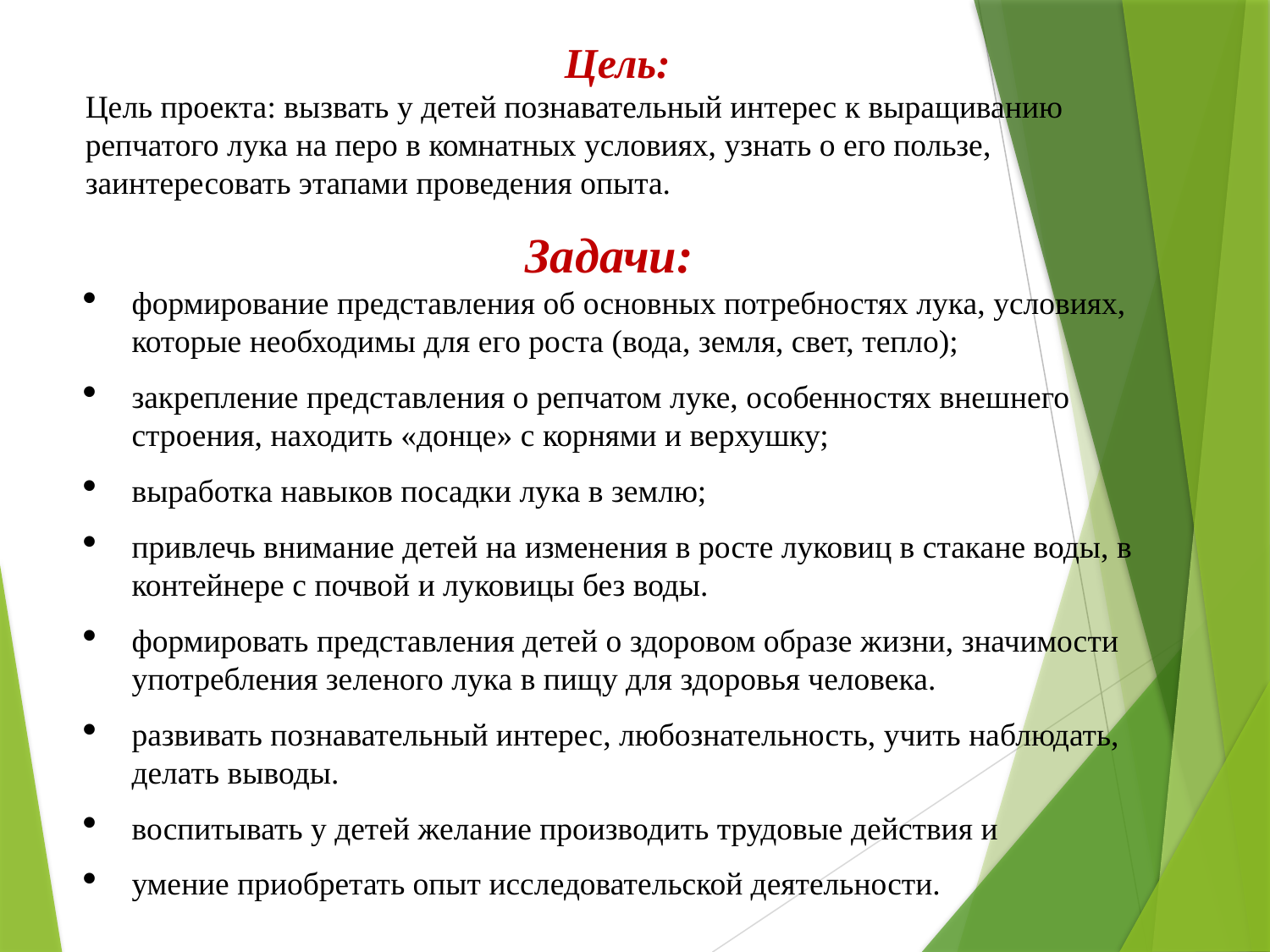

Цель:
Цель проекта: вызвать у детей познавательный интерес к выращиванию репчатого лука на перо в комнатных условиях, узнать о его пользе, заинтересовать этапами проведения опыта.
Задачи:
формирование представления об основных потребностях лука, условиях, которые необходимы для его роста (вода, земля, свет, тепло);
закрепление представления о репчатом луке, особенностях внешнего строения, находить «донце» с корнями и верхушку;
выработка навыков посадки лука в землю;
привлечь внимание детей на изменения в росте луковиц в стакане воды, в контейнере с почвой и луковицы без воды.
формировать представления детей о здоровом образе жизни, значимости употребления зеленого лука в пищу для здоровья человека.
развивать познавательный интерес, любознательность, учить наблюдать, делать выводы.
воспитывать у детей желание производить трудовые действия и
умение приобретать опыт исследовательской деятельности.